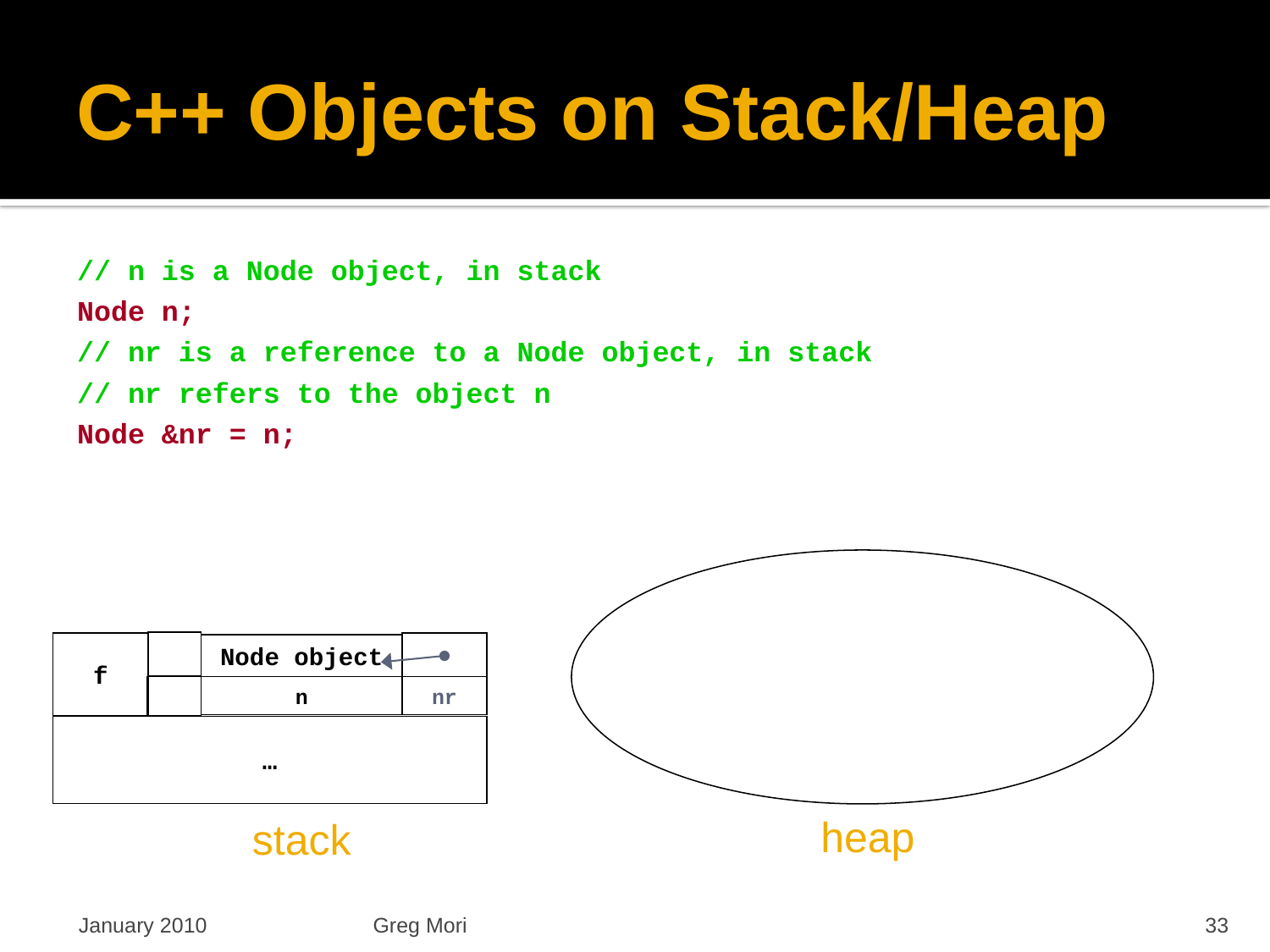

# C++ Objects on Stack/Heap
// n is a Node object, in stack
Node n;
// nr is a reference to a Node object, in stack
// nr refers to the object n
Node &nr = n;

f
null

Node object

n
nr

…
heap
stack
January 2010
Greg Mori
33